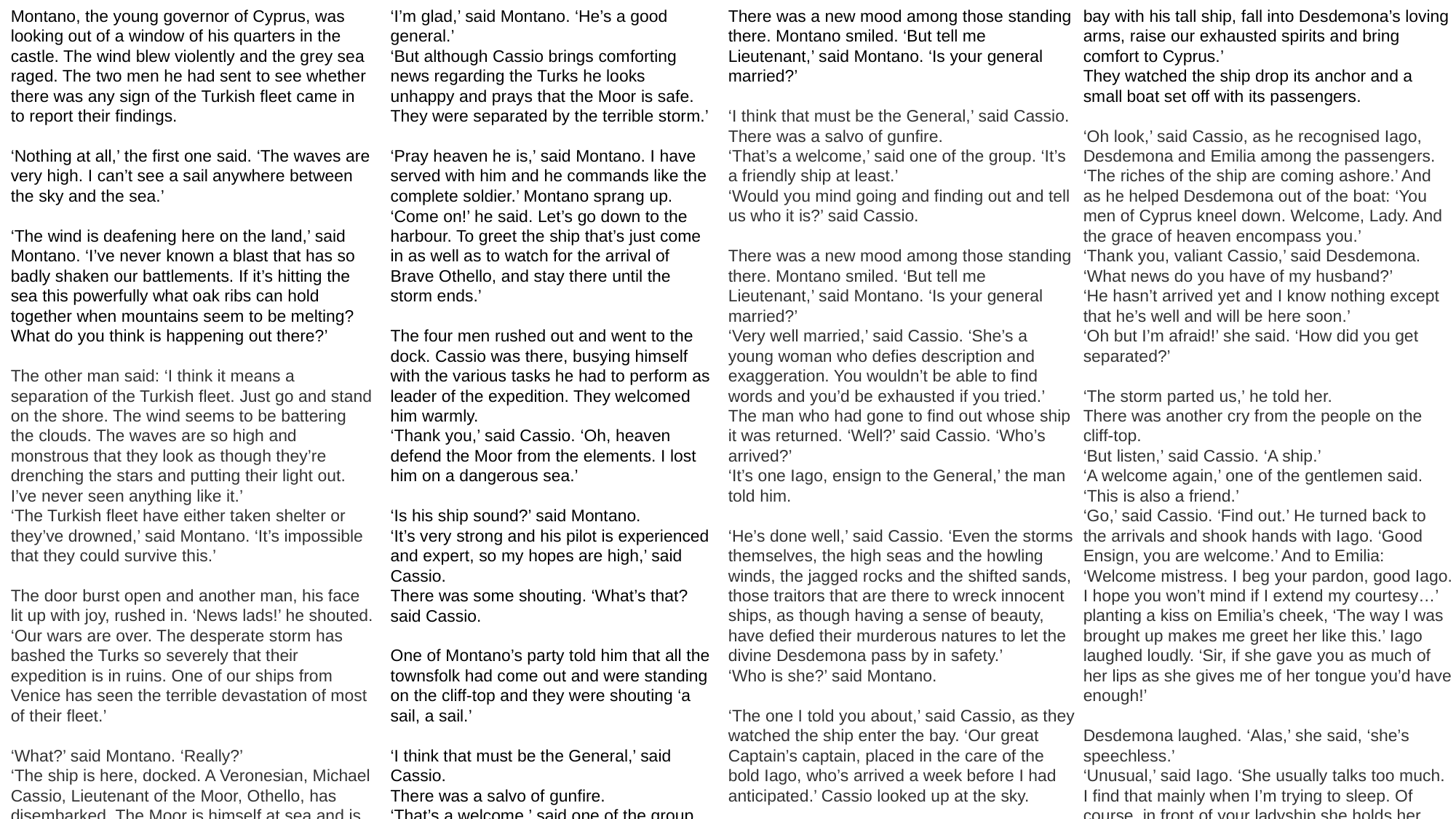

Montano, the young governor of Cyprus, was looking out of a window of his quarters in the castle. The wind blew violently and the grey sea raged. The two men he had sent to see whether there was any sign of the Turkish fleet came in to report their findings.

‘Nothing at all,’ the first one said. ‘The waves are very high. I can’t see a sail anywhere between the sky and the sea.’

‘The wind is deafening here on the land,’ said Montano. ‘I’ve never known a blast that has so badly shaken our battlements. If it’s hitting the sea this powerfully what oak ribs can hold together when mountains seem to be melting? What do you think is happening out there?’

The other man said: ‘I think it means a separation of the Turkish fleet. Just go and stand on the shore. The wind seems to be battering the clouds. The waves are so high and monstrous that they look as though they’re drenching the stars and putting their light out. I’ve never seen anything like it.’
‘The Turkish fleet have either taken shelter or they’ve drowned,’ said Montano. ‘It’s impossible that they could survive this.’

The door burst open and another man, his face lit up with joy, rushed in. ‘News lads!’ he shouted. ‘Our wars are over. The desperate storm has bashed the Turks so severely that their expedition is in ruins. One of our ships from Venice has seen the terrible devastation of most of their fleet.’

‘What?’ said Montano. ‘Really?’
‘The ship is here, docked. A Veronesian, Michael Cassio, Lieutenant of the Moor, Othello, has disembarked. The Moor is himself at sea and is on his way, with a full commission here in Cyprus.’

‘I’m glad,’ said Montano. ‘He’s a good general.’
‘But although Cassio brings comforting news regarding the Turks he looks unhappy and prays that the Moor is safe. They were separated by the terrible storm.’

‘Pray heaven he is,’ said Montano. I have served with him and he commands like the complete soldier.’ Montano sprang up. ‘Come on!’ he said. Let’s go down to the harbour. To greet the ship that’s just come in as well as to watch for the arrival of Brave Othello, and stay there until the storm ends.’

The four men rushed out and went to the dock. Cassio was there, busying himself with the various tasks he had to perform as leader of the expedition. They welcomed him warmly.
‘Thank you,’ said Cassio. ‘Oh, heaven defend the Moor from the elements. I lost him on a dangerous sea.’

‘Is his ship sound?’ said Montano.
‘It’s very strong and his pilot is experienced and expert, so my hopes are high,’ said Cassio.
There was some shouting. ‘What’s that? said Cassio.

One of Montano’s party told him that all the townsfolk had come out and were standing on the cliff-top and they were shouting ‘a sail, a sail.’

‘I think that must be the General,’ said Cassio.
There was a salvo of gunfire.
‘That’s a welcome,’ said one of the group. ‘It’s a friendly ship at least.’
‘Would you mind going and finding out and tell us who it is?’ said Cassio.

There was a new mood among those standing there. Montano smiled. ‘But tell me Lieutenant,’ said Montano. ‘Is your general married?’

‘I think that must be the General,’ said Cassio.
There was a salvo of gunfire.
‘That’s a welcome,’ said one of the group. ‘It’s a friendly ship at least.’
‘Would you mind going and finding out and tell us who it is?’ said Cassio.

There was a new mood among those standing there. Montano smiled. ‘But tell me Lieutenant,’ said Montano. ‘Is your general married?’
‘Very well married,’ said Cassio. ‘She’s a young woman who defies description and exaggeration. You wouldn’t be able to find words and you’d be exhausted if you tried.’
The man who had gone to find out whose ship it was returned. ‘Well?’ said Cassio. ‘Who’s arrived?’
‘It’s one Iago, ensign to the General,’ the man told him.

‘He’s done well,’ said Cassio. ‘Even the storms themselves, the high seas and the howling winds, the jagged rocks and the shifted sands, those traitors that are there to wreck innocent ships, as though having a sense of beauty, have defied their murderous natures to let the divine Desdemona pass by in safety.’
‘Who is she?’ said Montano.

‘The one I told you about,’ said Cassio, as they watched the ship enter the bay. ‘Our great Captain’s captain, placed in the care of the bold Iago, who’s arrived a week before I had anticipated.’ Cassio looked up at the sky.

‘Great Jove protect Othello. Swell his sails with your own powerful breath so that he will bless this
bay with his tall ship, fall into Desdemona’s loving arms, raise our exhausted spirits and bring comfort to Cyprus.’
They watched the ship drop its anchor and a small boat set off with its passengers.

‘Oh look,’ said Cassio, as he recognised Iago, Desdemona and Emilia among the passengers. ‘The riches of the ship are coming ashore.’ And as he helped Desdemona out of the boat: ‘You men of Cyprus kneel down. Welcome, Lady. And the grace of heaven encompass you.’
‘Thank you, valiant Cassio,’ said Desdemona. ‘What news do you have of my husband?’
‘He hasn’t arrived yet and I know nothing except that he’s well and will be here soon.’
‘Oh but I’m afraid!’ she said. ‘How did you get separated?’

‘The storm parted us,’ he told her.
There was another cry from the people on the cliff-top.
‘But listen,’ said Cassio. ‘A ship.’
‘A welcome again,’ one of the gentlemen said. ‘This is also a friend.’
‘Go,’ said Cassio. ‘Find out.’ He turned back to the arrivals and shook hands with Iago. ‘Good Ensign, you are welcome.’ And to Emilia: ‘Welcome mistress. I beg your pardon, good Iago. I hope you won’t mind if I extend my courtesy…’ planting a kiss on Emilia’s cheek, ‘The way I was brought up makes me greet her like this.’ Iago laughed loudly. ‘Sir, if she gave you as much of her lips as she gives me of her tongue you’d have enough!’

Desdemona laughed. ‘Alas,’ she said, ‘she’s speechless.’
‘Unusual,’ said Iago. ‘She usually talks too much. I find that mainly when I’m trying to sleep. Of course, in front of your ladyship she holds her tongue somewhat and reprimands with her thoughts instead.’